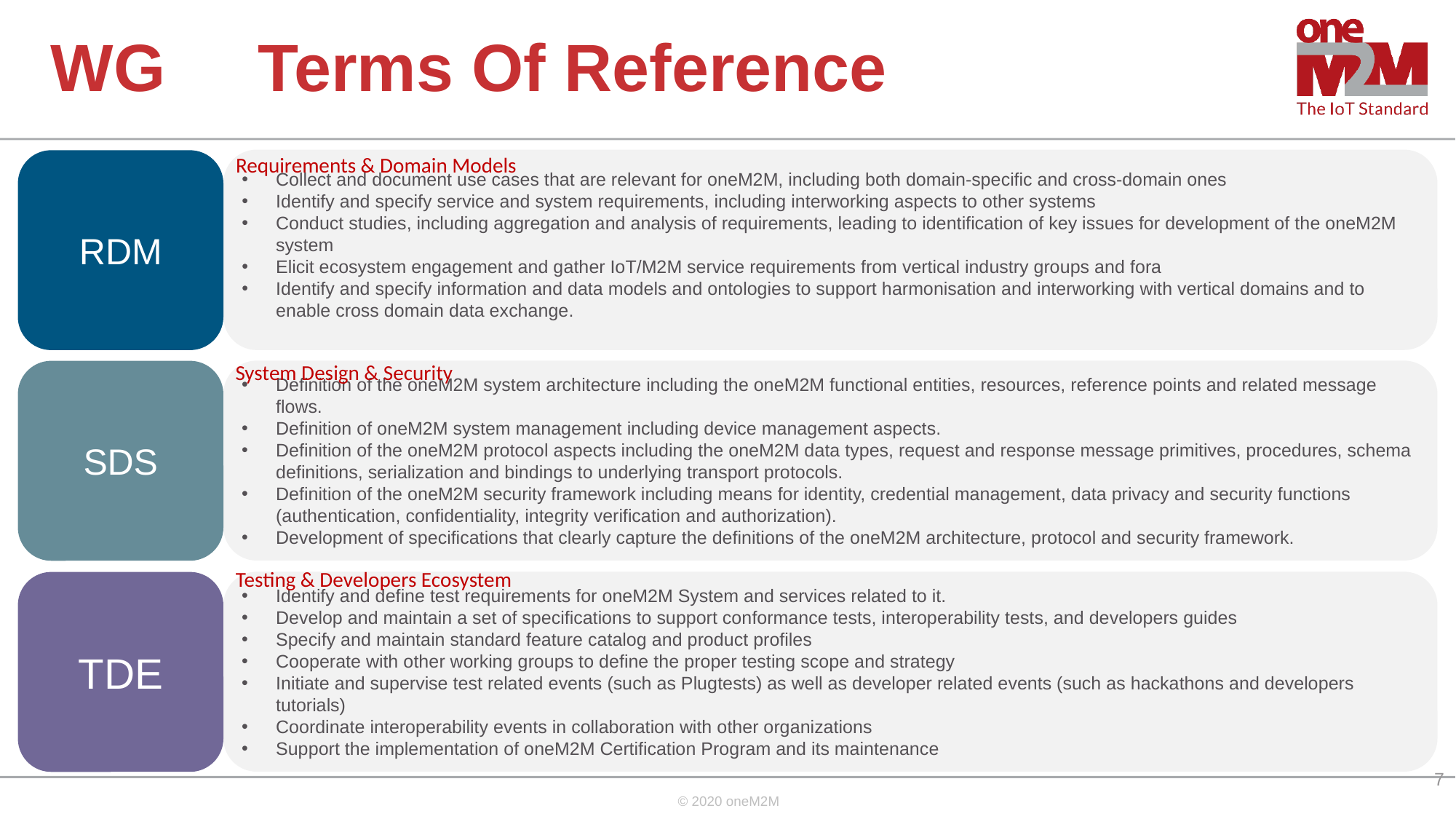

# WG     Terms Of Reference
Requirements & Domain Models

Collect and document use cases that are relevant for oneM2M, including both domain-specific and cross-domain ones
Identify and specify service and system requirements, including interworking aspects to other systems
Conduct studies, including aggregation and analysis of requirements, leading to identification of key issues for development of the oneM2M system
Elicit ecosystem engagement and gather IoT/M2M service requirements from vertical industry groups and fora
Identify and specify information and data models and ontologies to support harmonisation and interworking with vertical domains and to enable cross domain data exchange.

RDM
System Design & Security
Definition of the oneM2M system architecture including the oneM2M functional entities, resources, reference points and related message flows.
Definition of oneM2M system management including device management aspects.
Definition of the oneM2M protocol aspects including the oneM2M data types, request and response message primitives, procedures, schema definitions, serialization and bindings to underlying transport protocols.
Definition of the oneM2M security framework including means for identity, credential management, data privacy and security functions (authentication, confidentiality, integrity verification and authorization).
Development of specifications that clearly capture the definitions of the oneM2M architecture, protocol and security framework.
SDS
Testing & Developers Ecosystem
Identify and define test requirements for oneM2M System and services related to it.
Develop and maintain a set of specifications to support conformance tests, interoperability tests, and developers guides
Specify and maintain standard feature catalog and product profiles
Cooperate with other working groups to define the proper testing scope and strategy
Initiate and supervise test related events (such as Plugtests) as well as developer related events (such as hackathons and developers tutorials)
Coordinate interoperability events in collaboration with other organizations
Support the implementation of oneM2M Certification Program and its maintenance
TDE
7